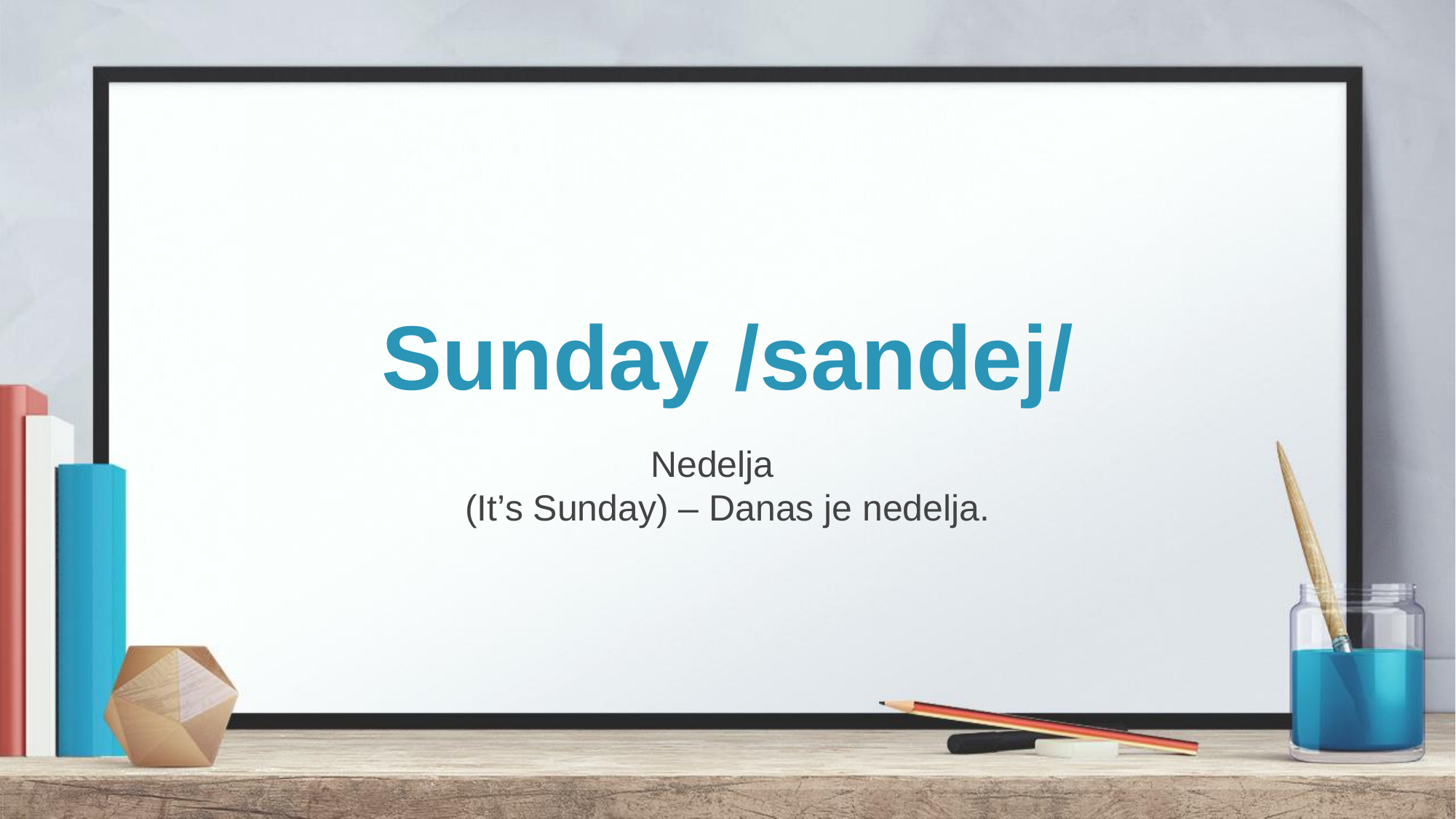

# Sunday /sandej/
Nedelja
(It’s Sunday) – Danas je nedelja.